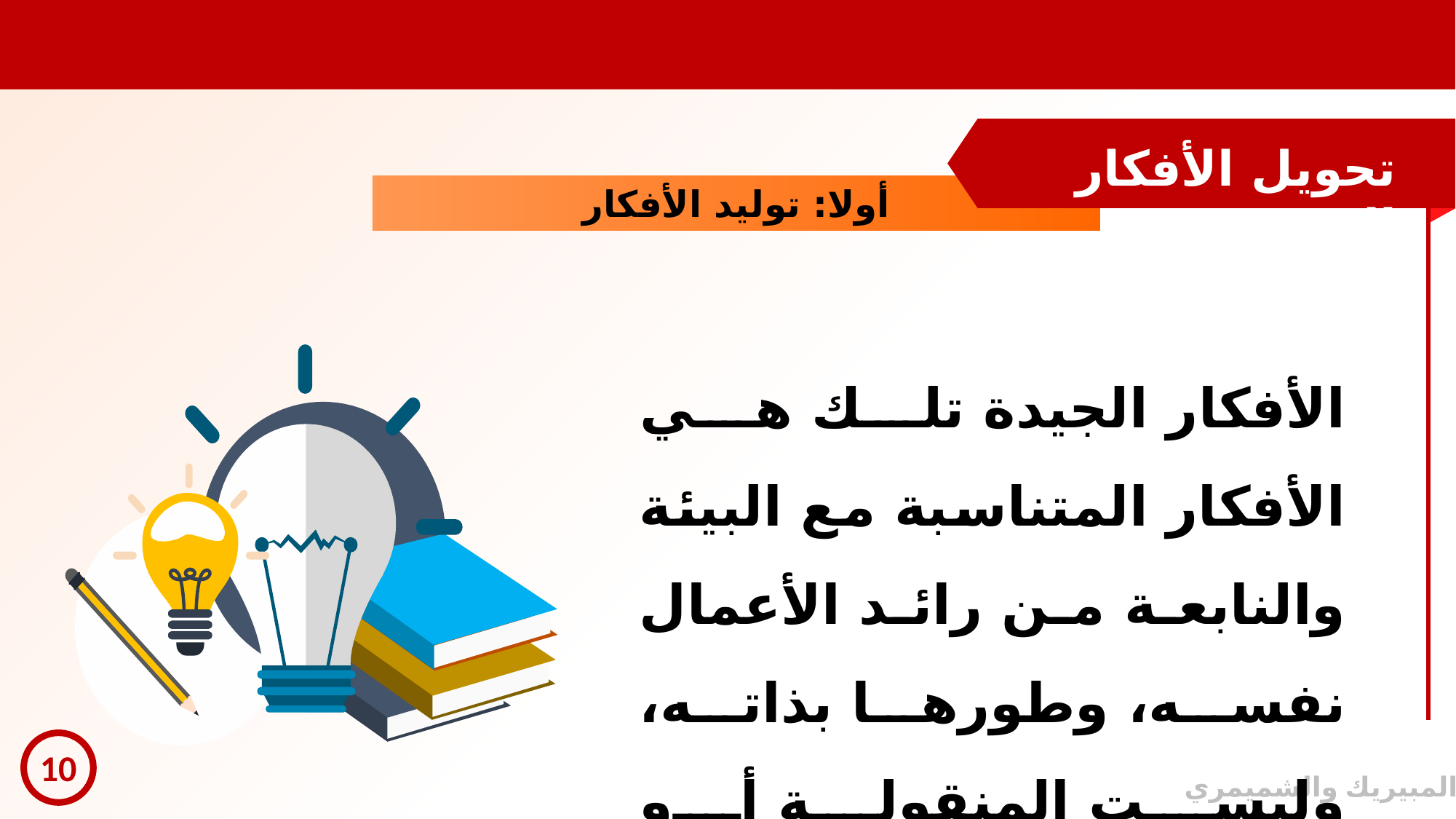

تحويل الأفكار إلى فرص
أولا: توليد الأفكار
الأفكار الجيدة تلك هي الأفكار المتناسبة مع البيئة والنابعة من رائد الأعمال نفسه، وطورها بذاته، وليست المنقولة أو المقلدة.

10
© المبيريك والشميمري